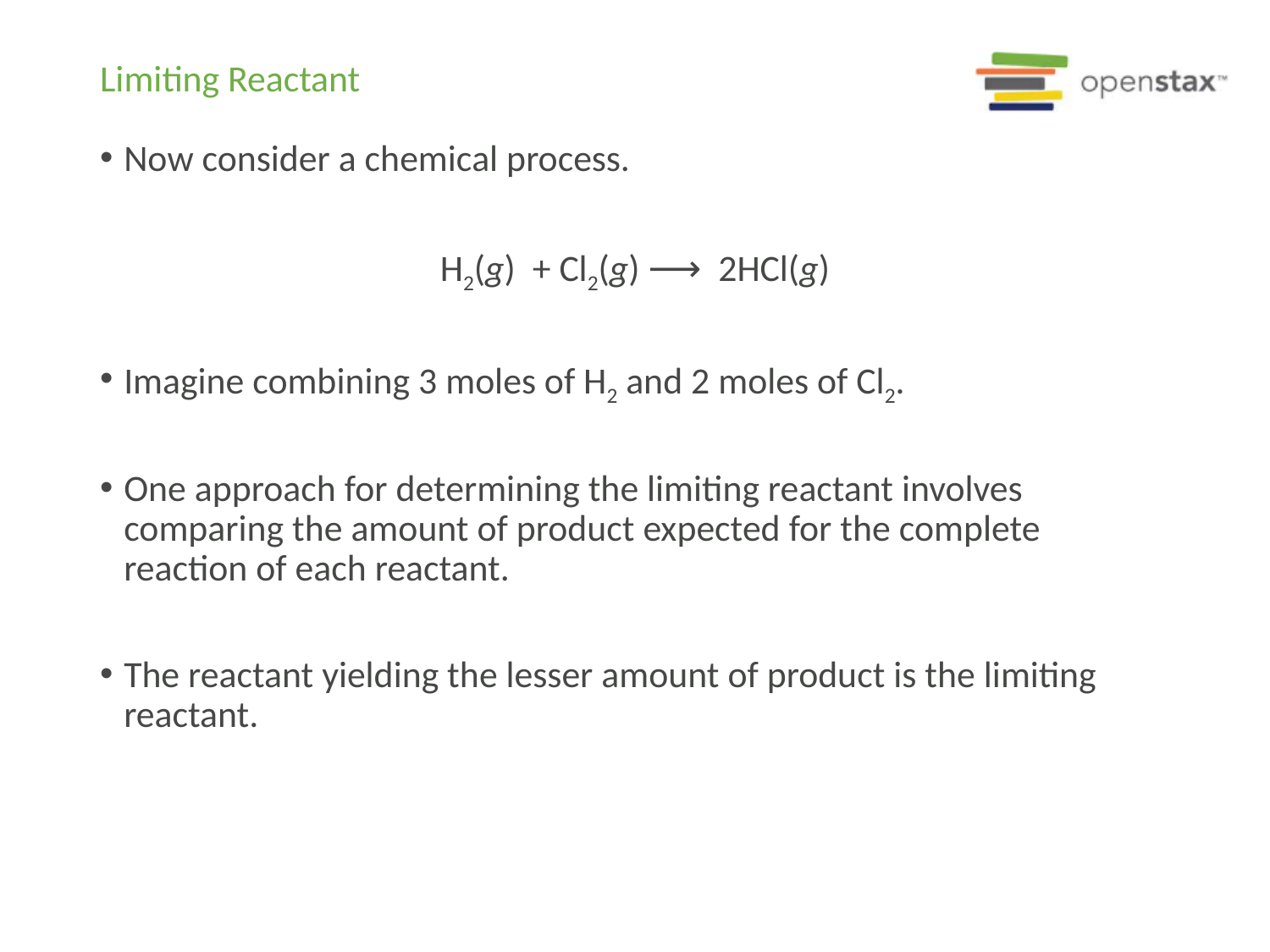

# Limiting Reactant
Now consider a chemical process.

H2(g)  + Cl2(g) ⟶  2HCl(g)

Imagine combining 3 moles of H2 and 2 moles of Cl2.

One approach for determining the limiting reactant involves comparing the amount of product expected for the complete reaction of each reactant.

The reactant yielding the lesser amount of product is the limiting reactant.